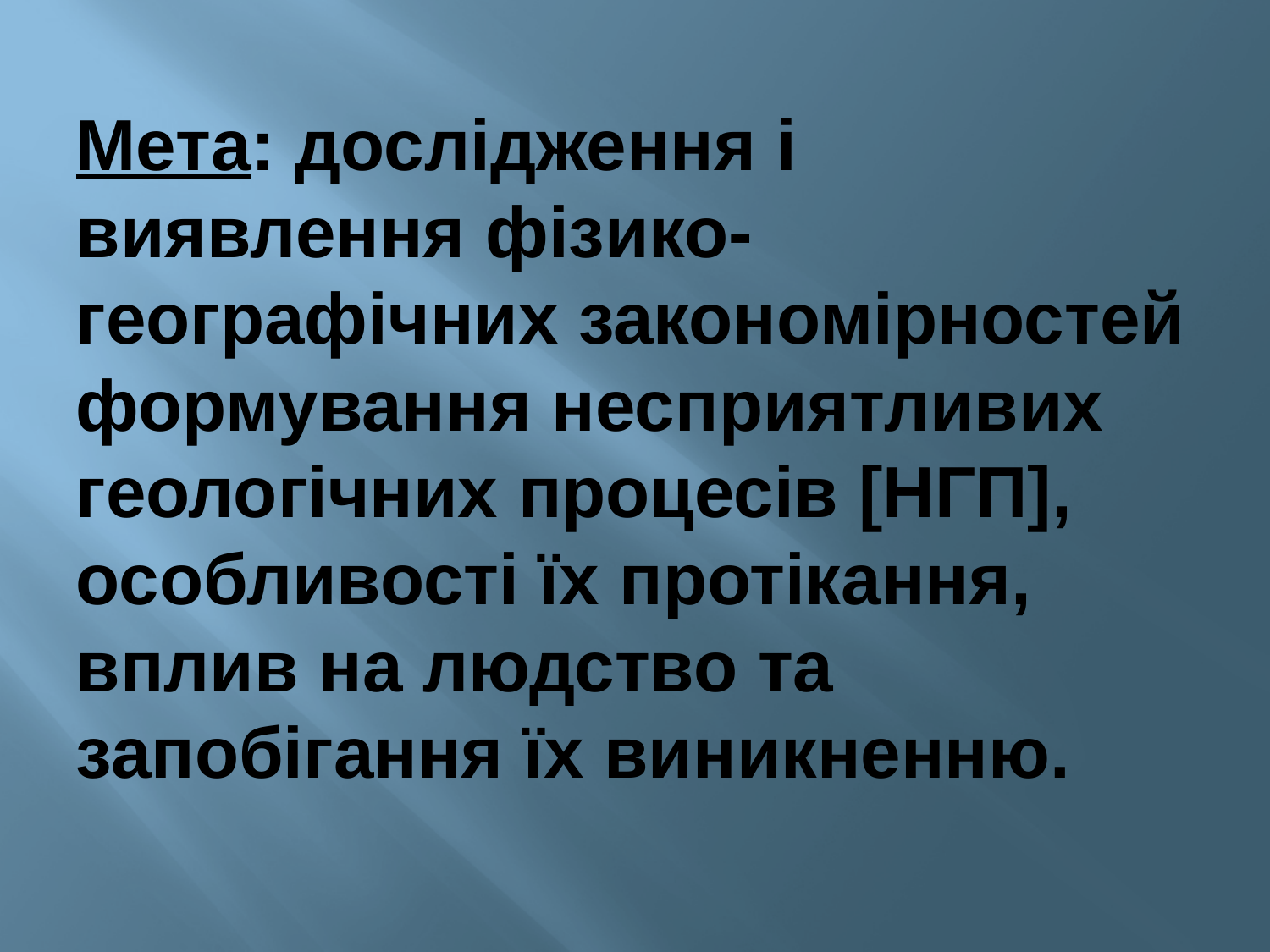

# Мета: дослідження і виявлення фізико-географічних закономірностей формування несприятливих геологічних процесів [НГП], особливості їх протікання, вплив на людство та запобігання їх виникненню.